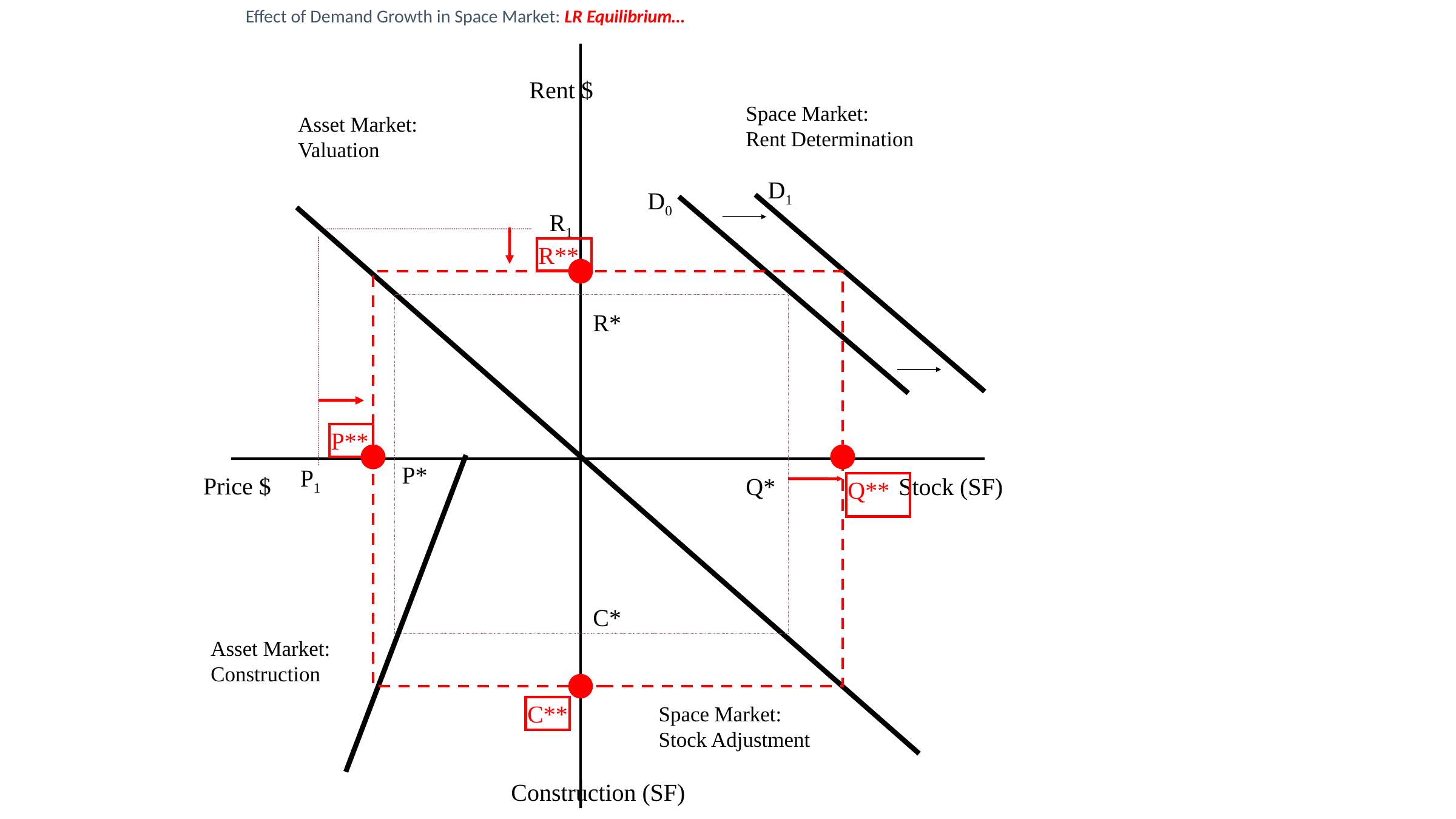

Effect of Demand Growth in Space Market: LR Equilibrium…

Rent $
Space Market:
Rent Determination
Asset Market:
Valuation
D1
D0

R1

R**

P**

Q**

C**

R*

P1
P*

Price $
Q*
Stock (SF)
C*
Asset Market:
Construction
Space Market:
Stock Adjustment
Construction (SF)